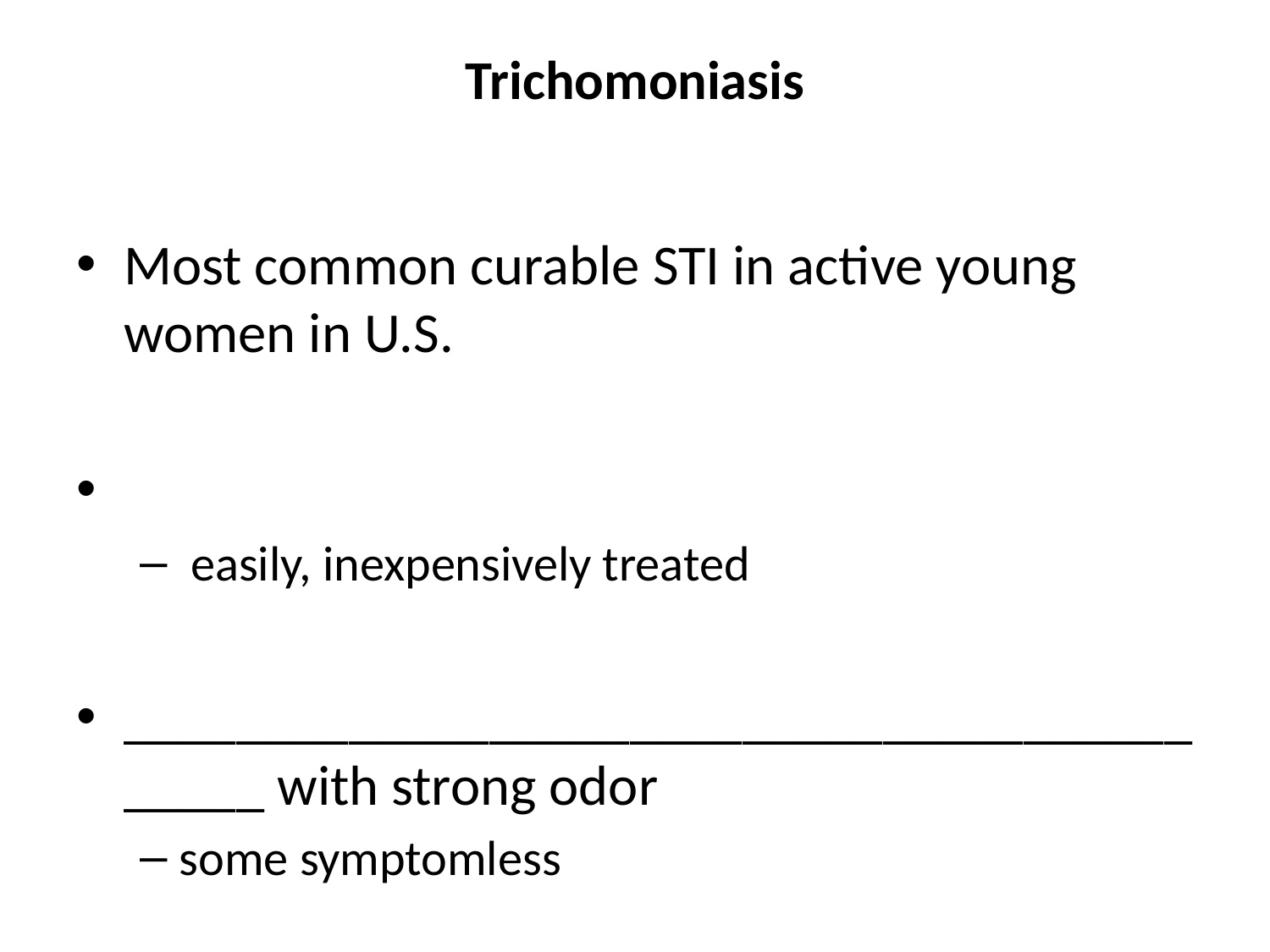

# Trichomoniasis
Most common curable STI in active young women in U.S.

 easily, inexpensively treated

___________________________________________ with strong odor
some symptomless